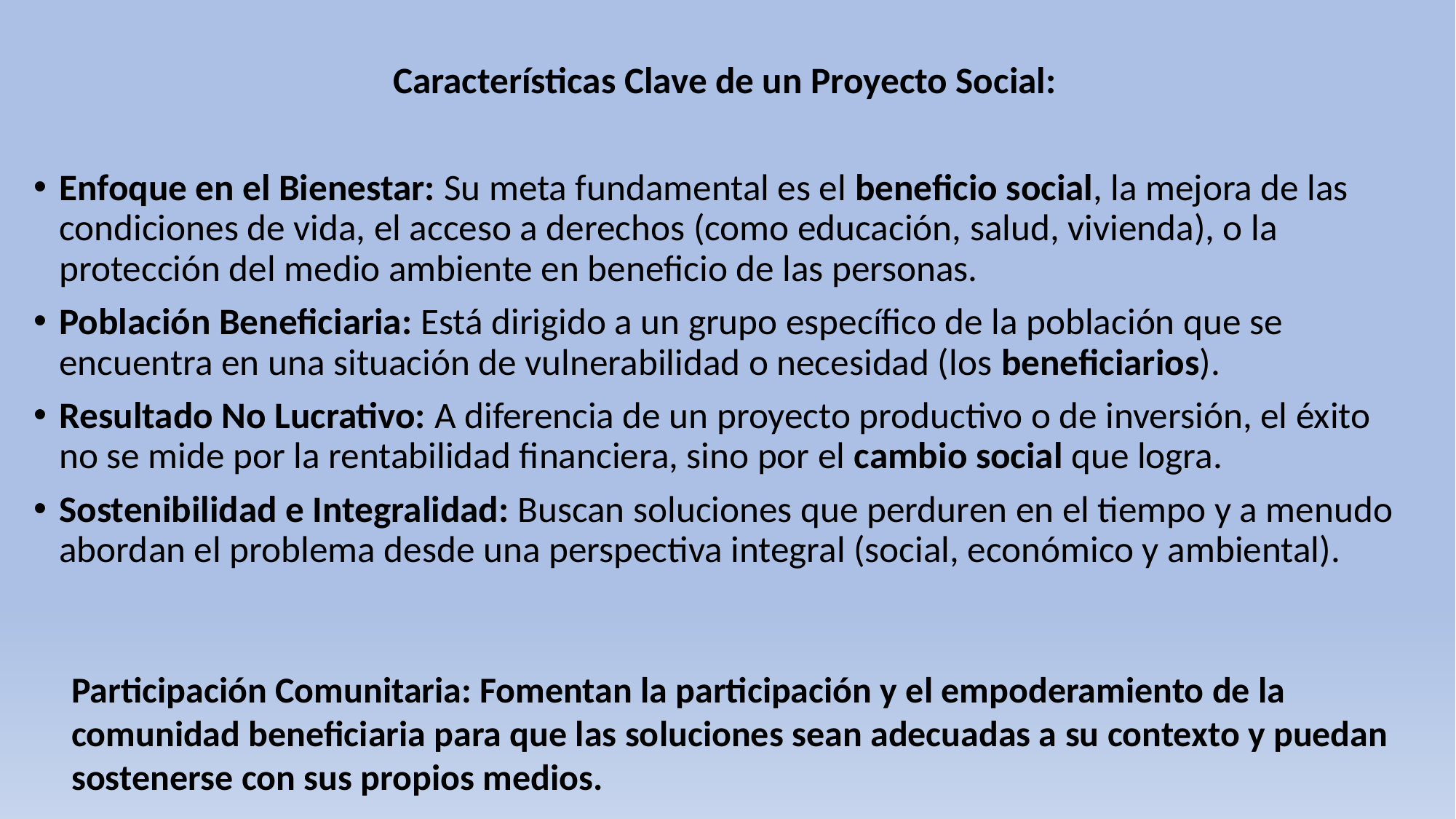

Características Clave de un Proyecto Social:

Enfoque en el Bienestar: Su meta fundamental es el beneficio social, la mejora de las condiciones de vida, el acceso a derechos (como educación, salud, vivienda), o la protección del medio ambiente en beneficio de las personas.
Población Beneficiaria: Está dirigido a un grupo específico de la población que se encuentra en una situación de vulnerabilidad o necesidad (los beneficiarios).
Resultado No Lucrativo: A diferencia de un proyecto productivo o de inversión, el éxito no se mide por la rentabilidad financiera, sino por el cambio social que logra.
Sostenibilidad e Integralidad: Buscan soluciones que perduren en el tiempo y a menudo abordan el problema desde una perspectiva integral (social, económico y ambiental).

Participación Comunitaria: Fomentan la participación y el empoderamiento de la comunidad beneficiaria para que las soluciones sean adecuadas a su contexto y puedan sostenerse con sus propios medios.